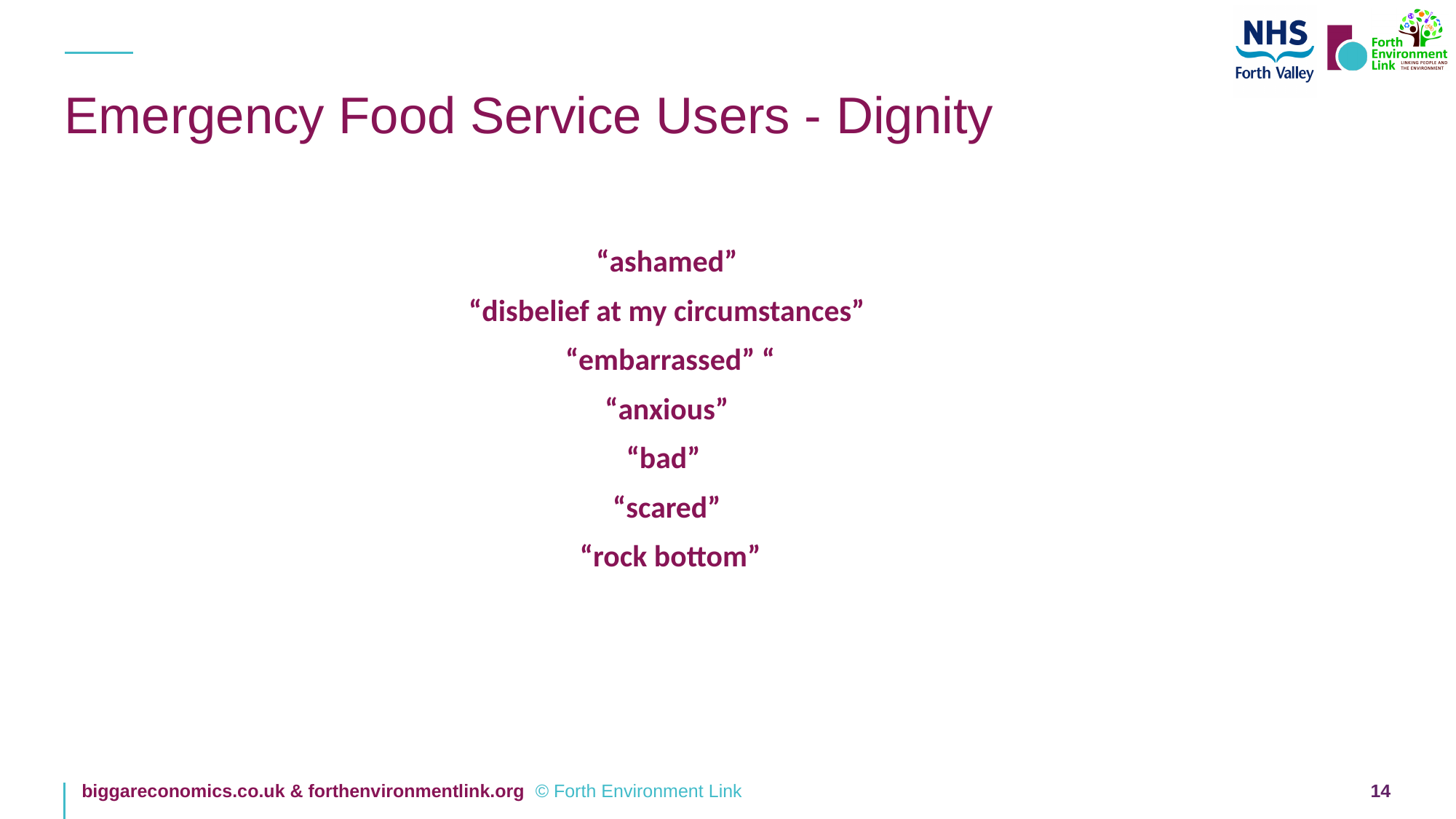

# Emergency Food Service Users - Dignity
“ashamed”
“disbelief at my circumstances”
“embarrassed” “
“anxious”
“bad”
“scared”
“rock bottom”

14